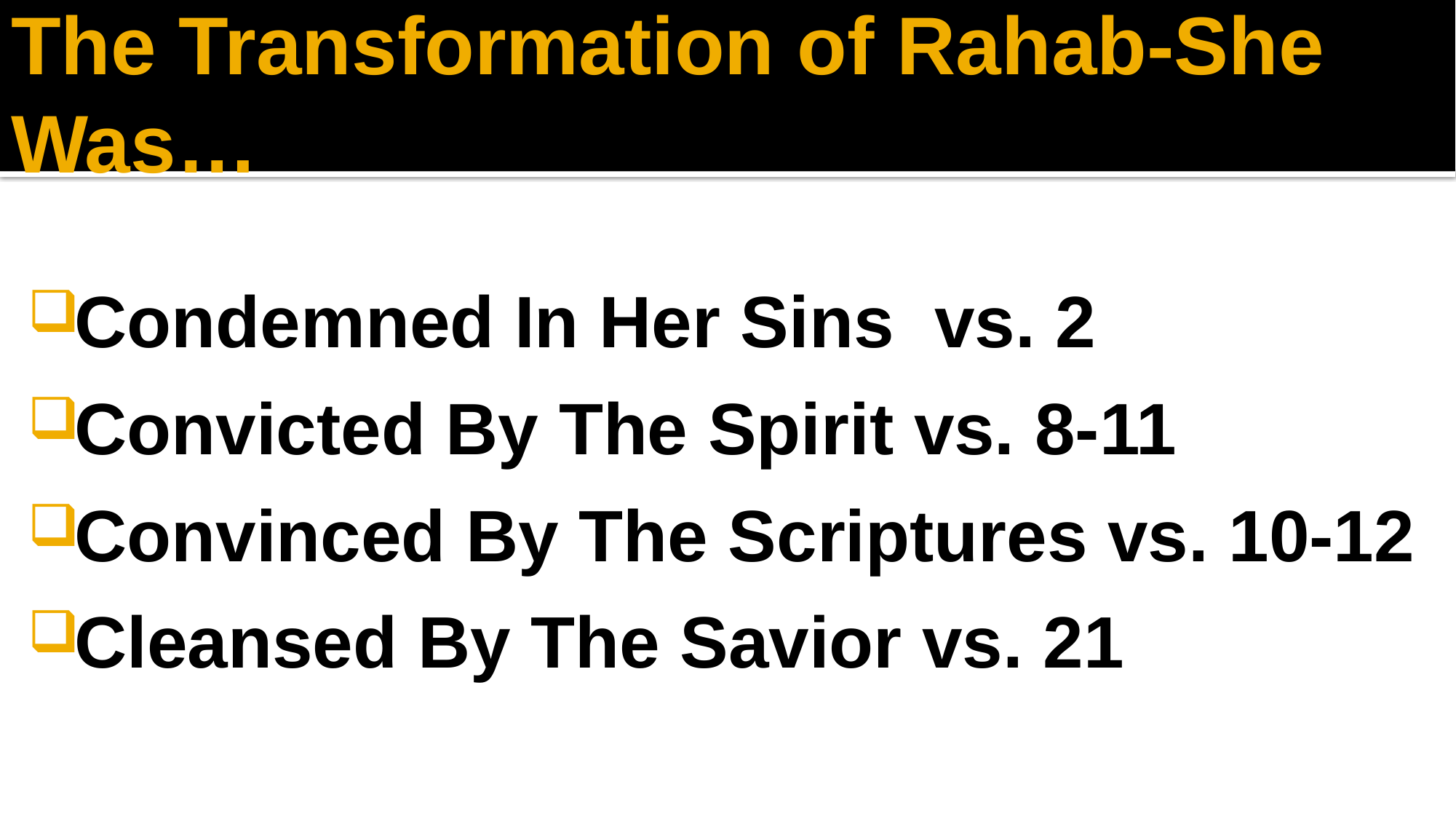

# The Transformation of Rahab-She Was…
Condemned In Her Sins  vs. 2

Convicted By The Spirit vs. 8-11

Convinced By The Scriptures vs. 10-12

Cleansed By The Savior vs. 21